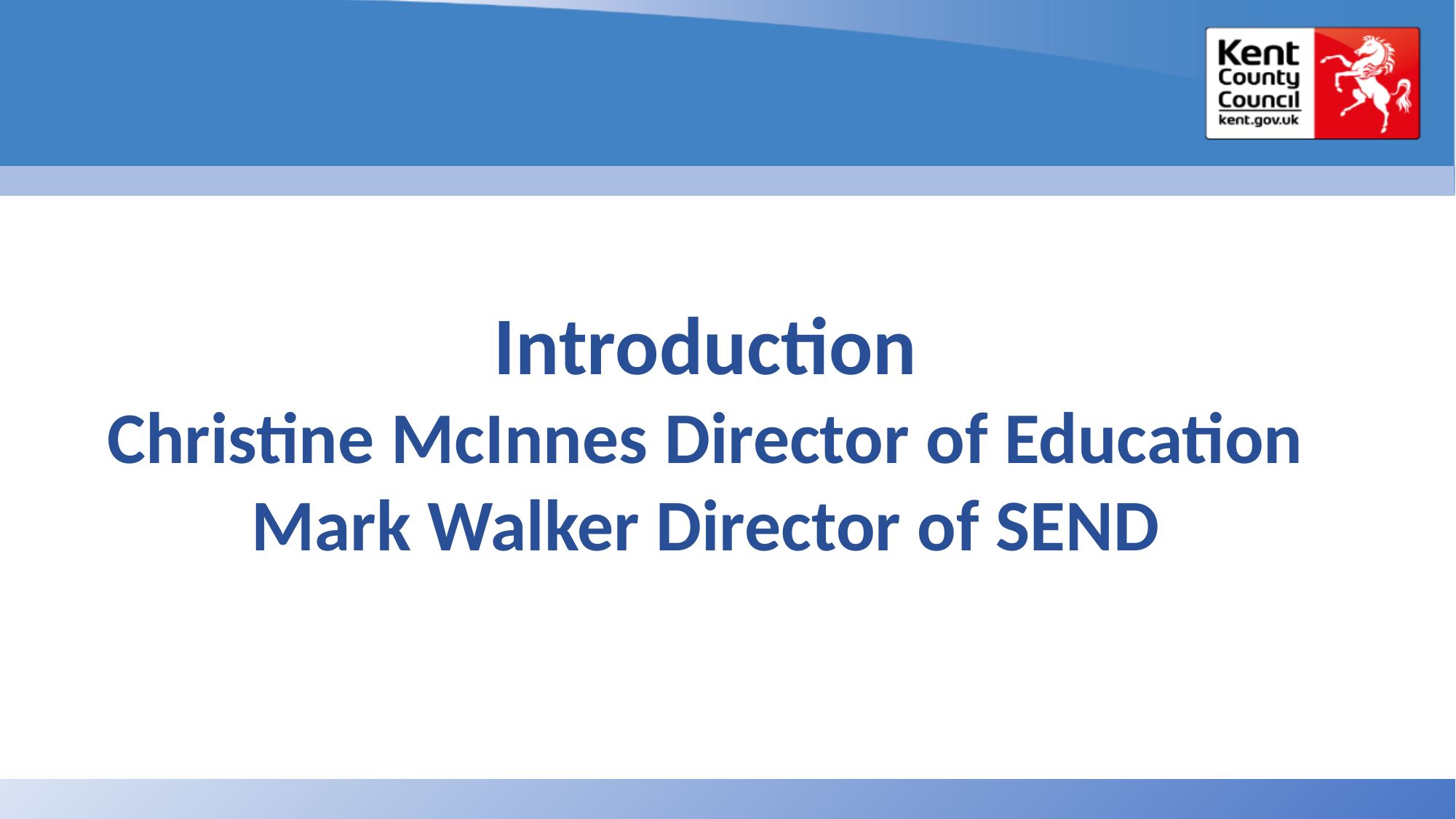

Introduction
Christine McInnes Director of Education
Mark Walker Director of SEND